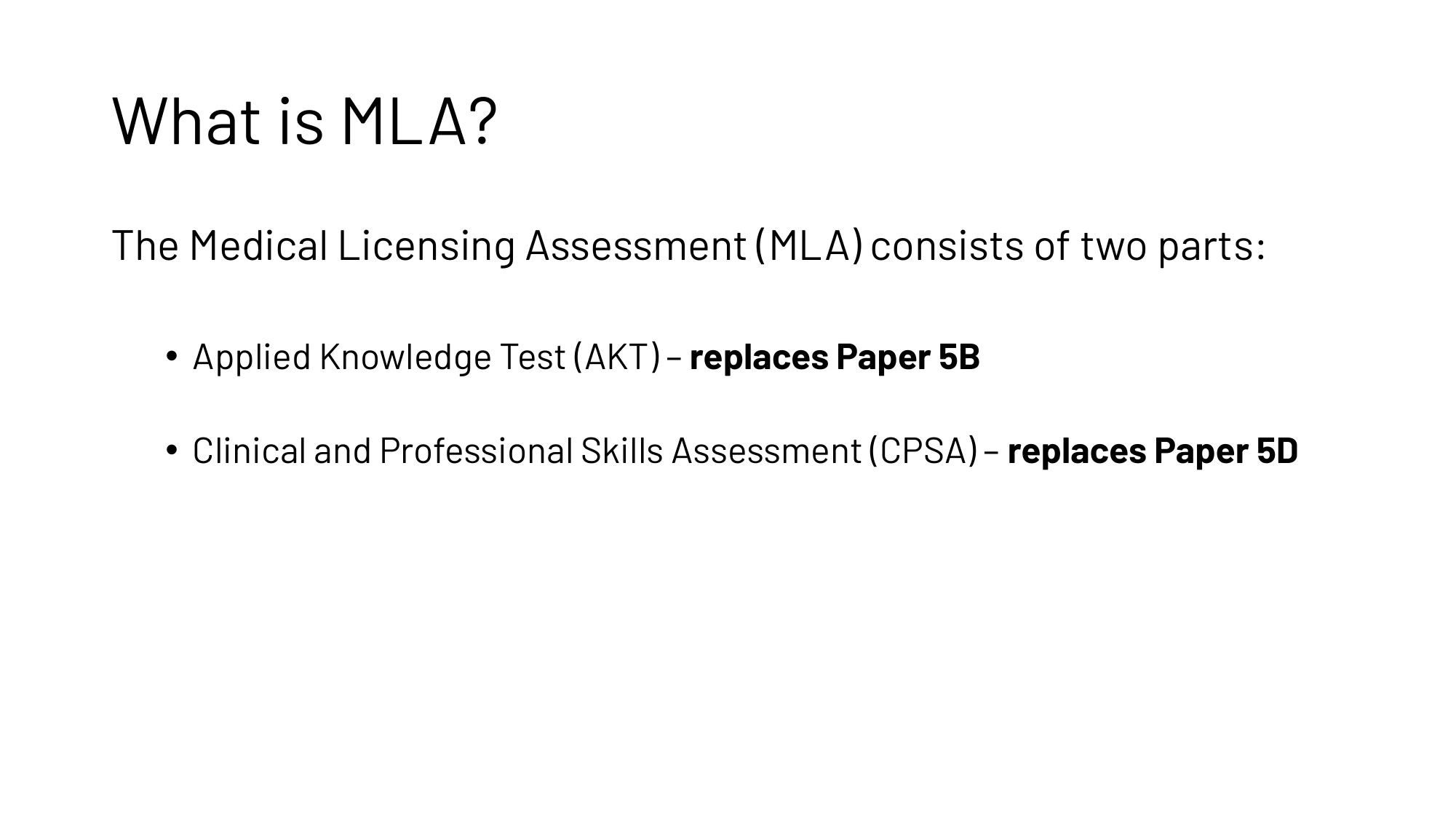

# What is MLA?
The Medical Licensing Assessment (MLA) consists of two parts:

Applied Knowledge Test (AKT) – replaces Paper 5B

Clinical and Professional Skills Assessment (CPSA) – replaces Paper 5D